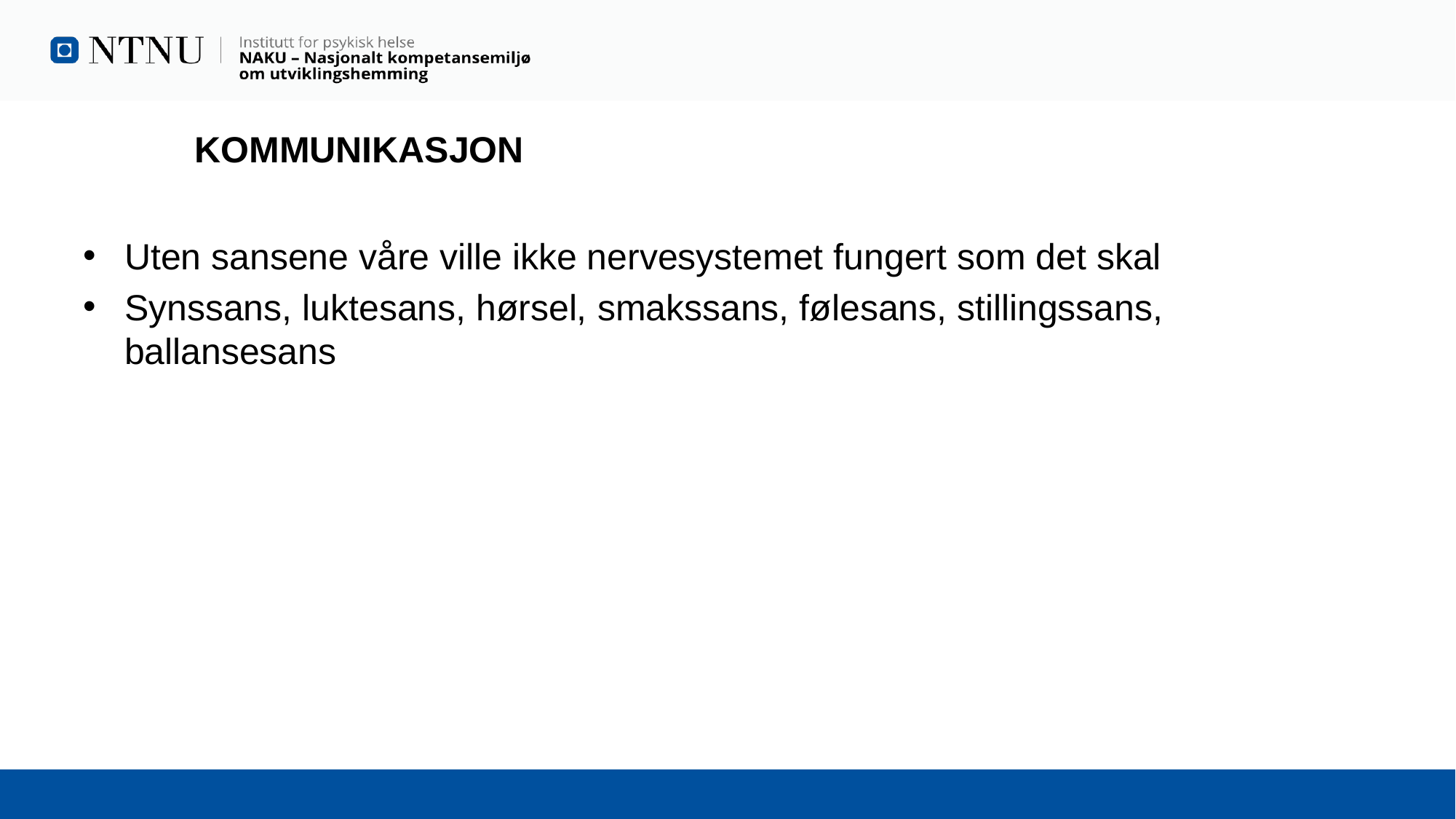

# KOMMUNIKASJON
Uten sansene våre ville ikke nervesystemet fungert som det skal
Synssans, luktesans, hørsel, smakssans, følesans, stillingssans, ballansesans
14
13.12.2022
Rådgiver/nestleder NAKU - Kim Berge